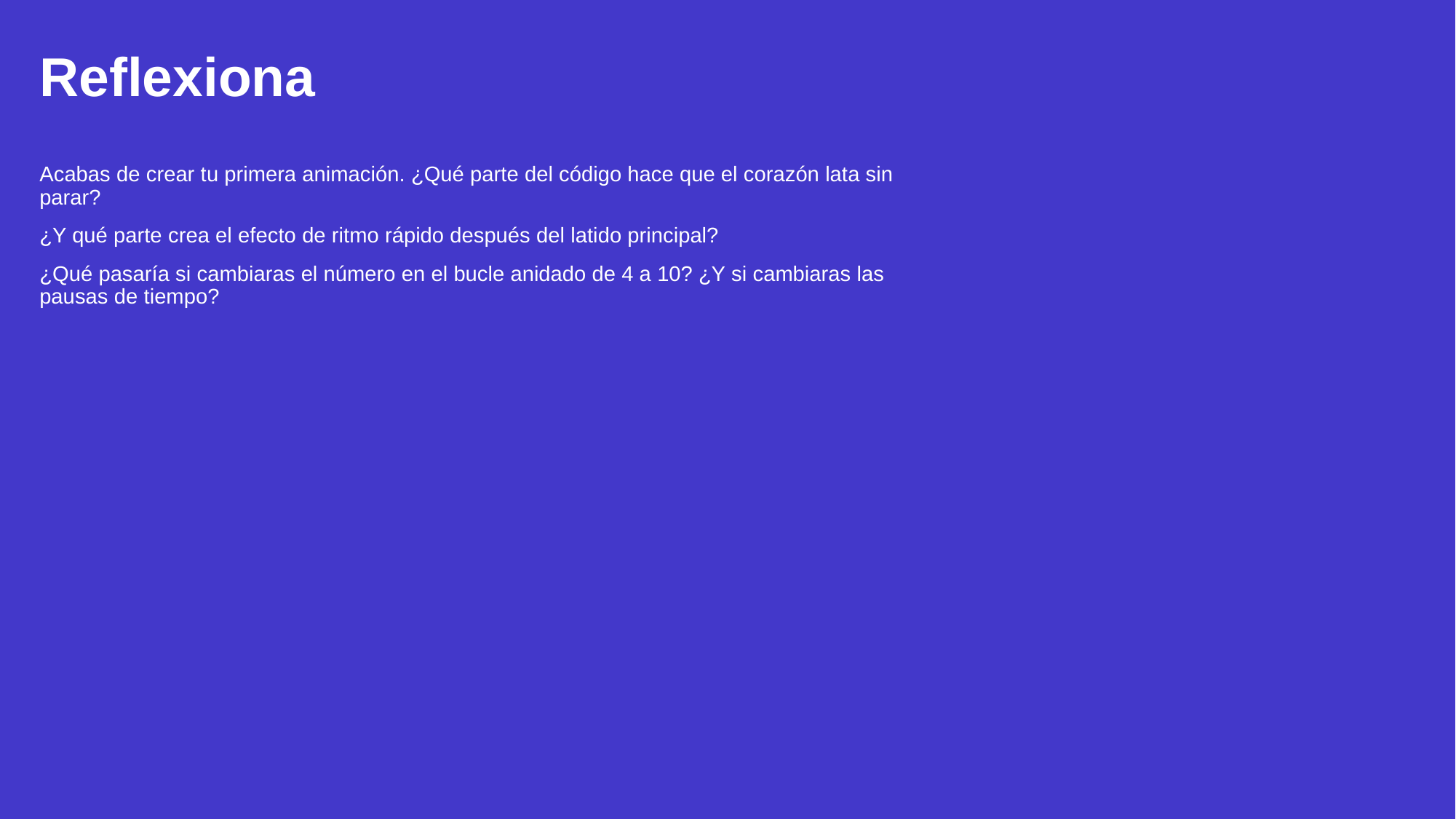

# Reflexiona
Acabas de crear tu primera animación. ¿Qué parte del código hace que el corazón lata sin parar?
¿Y qué parte crea el efecto de ritmo rápido después del latido principal?
¿Qué pasaría si cambiaras el número en el bucle anidado de 4 a 10? ¿Y si cambiaras las pausas de tiempo?